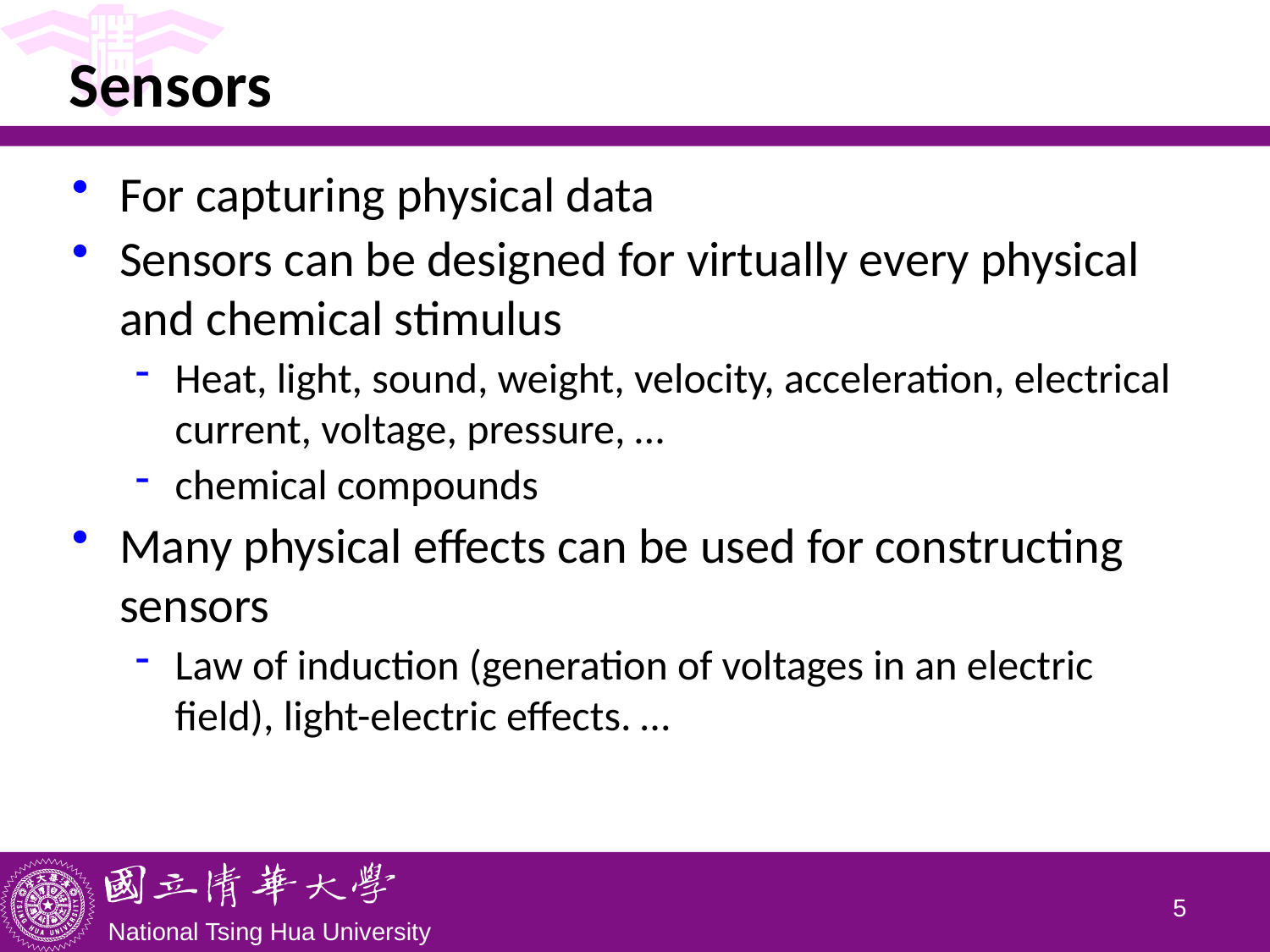

# Sensors
For capturing physical data
Sensors can be designed for virtually every physical and chemical stimulus
Heat, light, sound, weight, velocity, acceleration, electrical current, voltage, pressure, …
chemical compounds
Many physical effects can be used for constructing sensors
Law of induction (generation of voltages in an electric field), light-electric effects. …
5